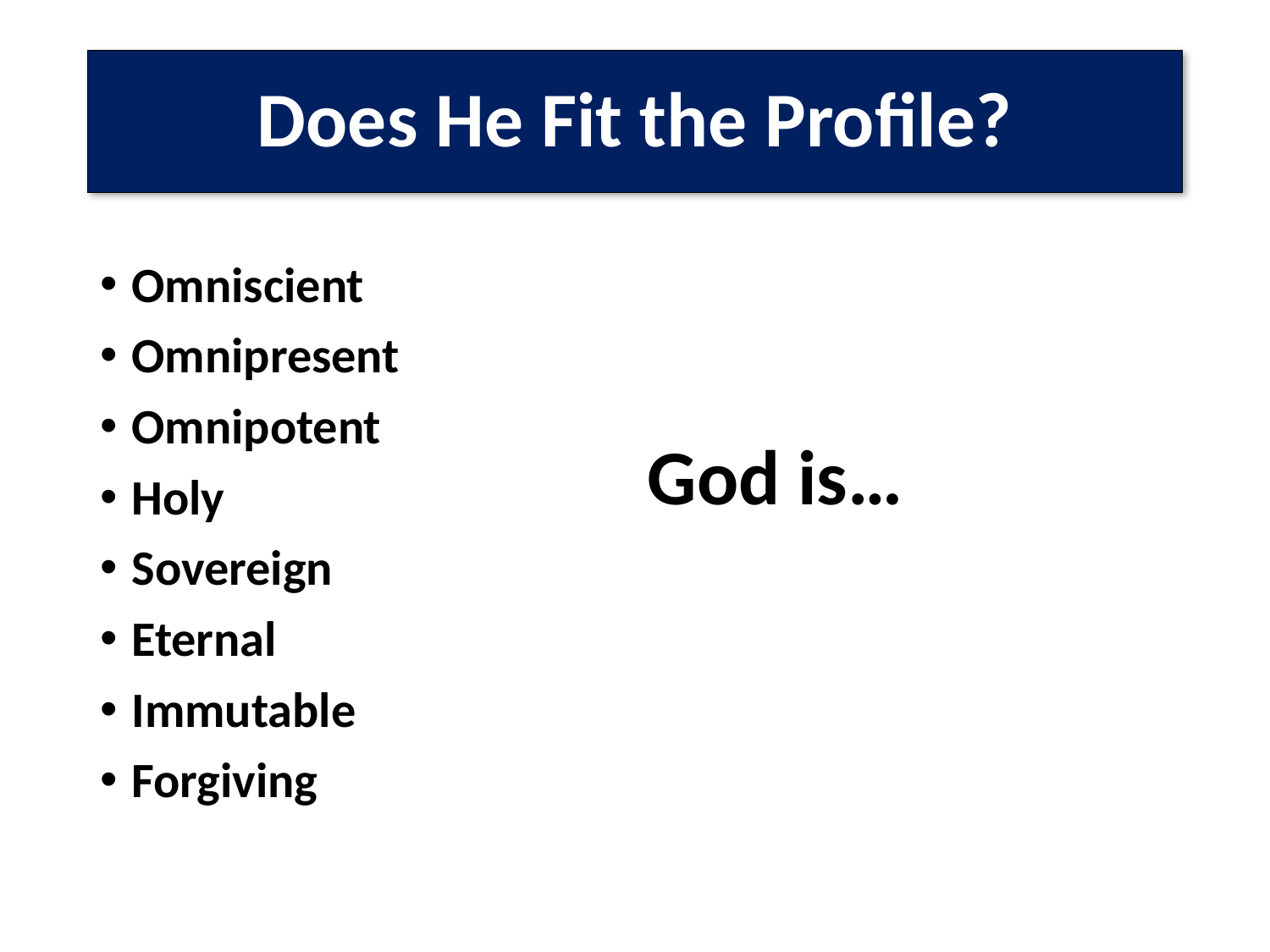

# Does He Fit the Profile?
Omniscient
Omnipresent
Omnipotent
Holy
Sovereign
Eternal
Immutable
Forgiving
God is…